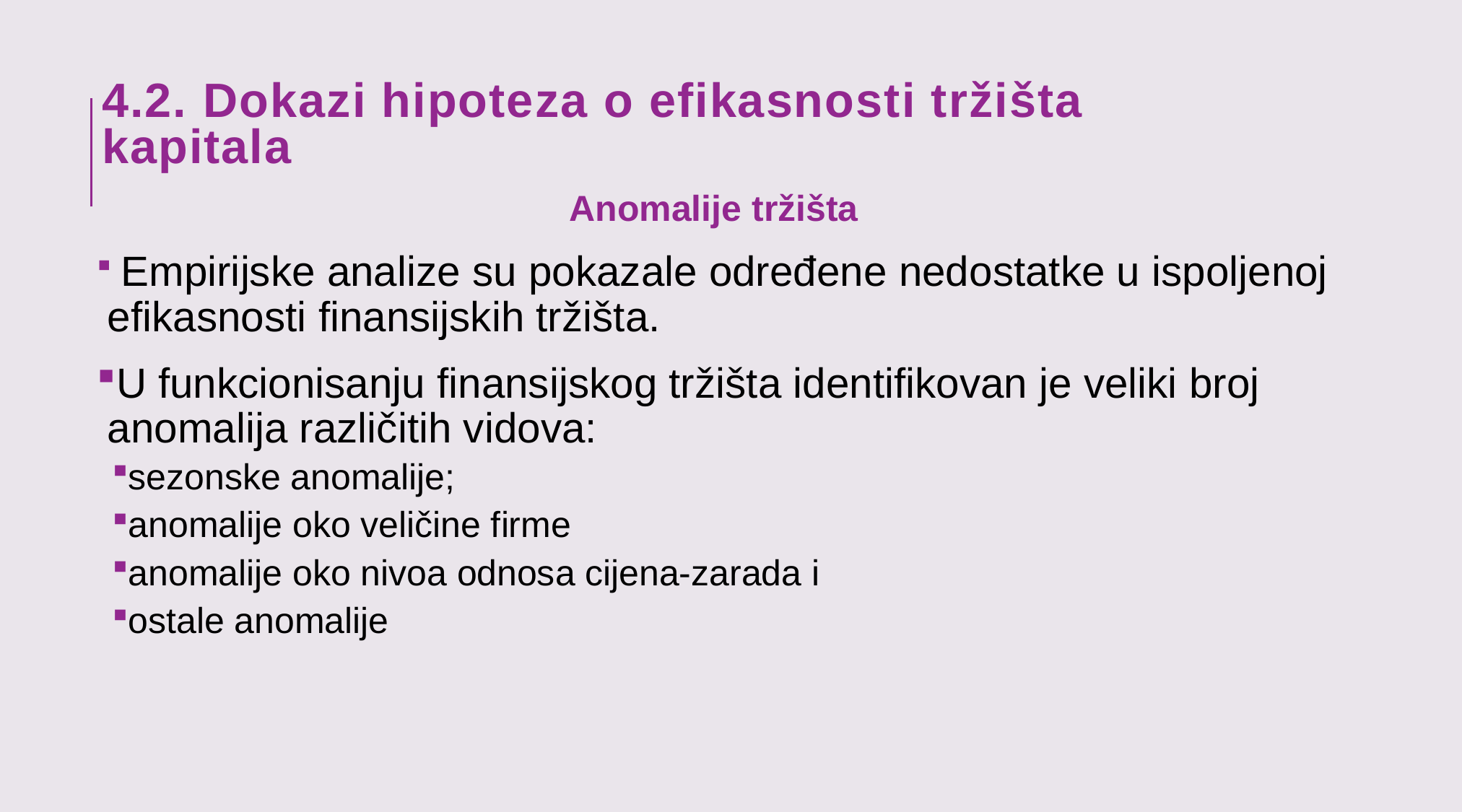

# 4.2. Dokazi hipoteza o efikasnosti tržišta kapitala
Anomalije tržišta
 Empirijske analize su pokazale određene nedostatke u ispoljenoj efikasnosti finansijskih tržišta.
U funkcionisanju finansijskog tržišta identifikovan je veliki broj anomalija različitih vidova:
sezonske anomalije;
anomalije oko veličine firme
anomalije oko nivoa odnosa cijena-zarada i
ostale anomalije